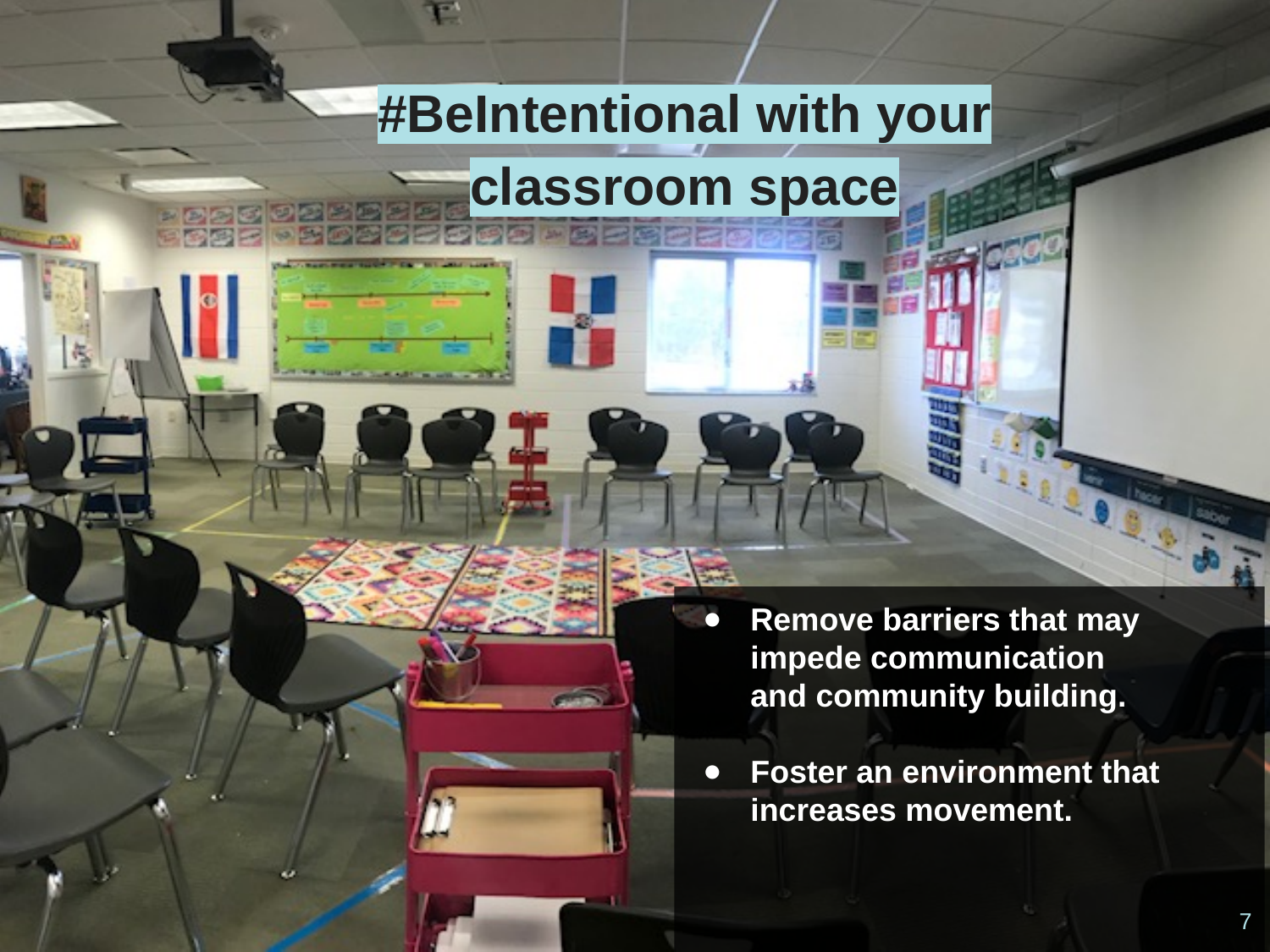

# #BeIntentional with your classroom space

Remove barriers that may impede communication and community building.

Foster an environment that increases movement.
7